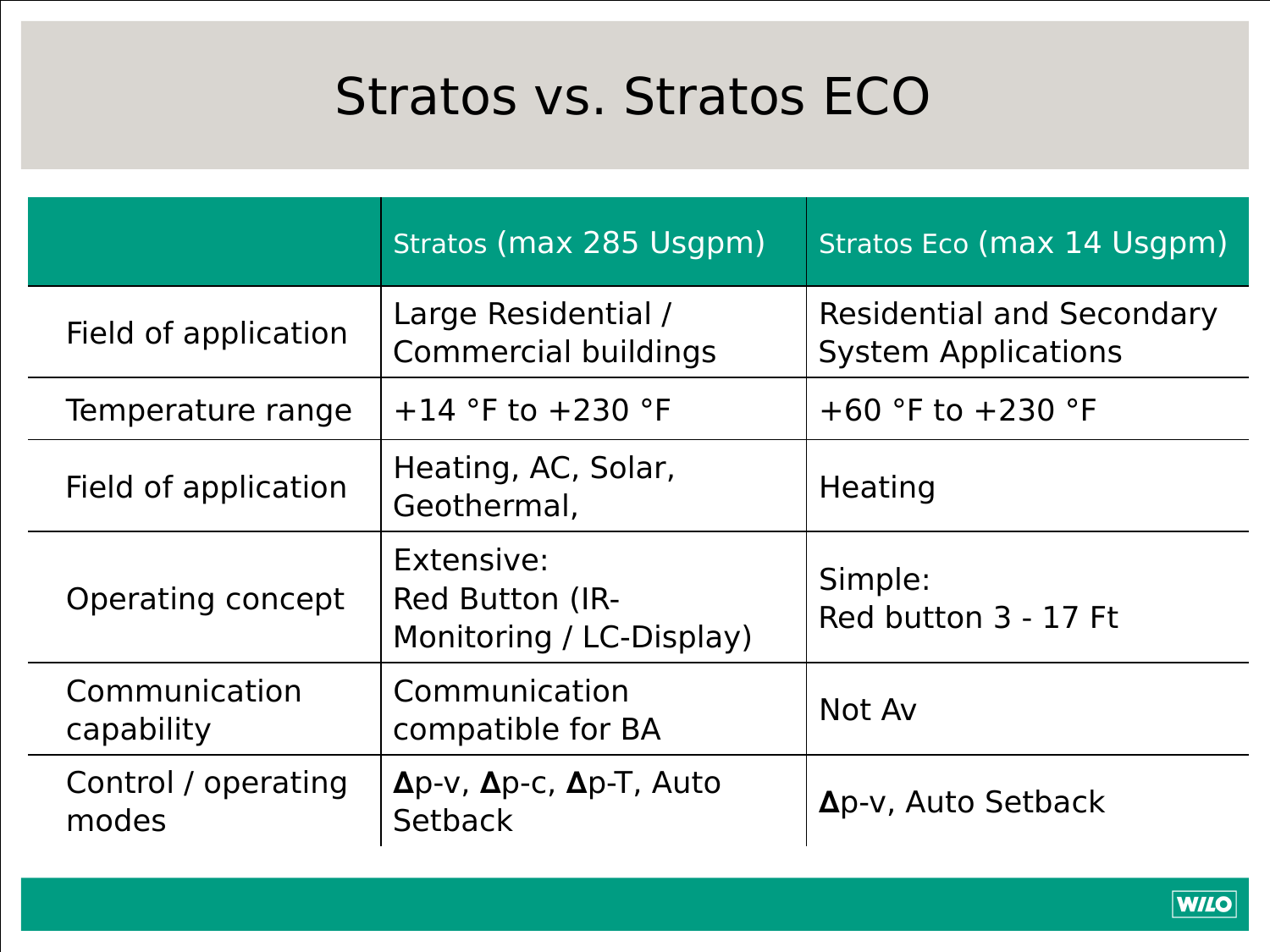

# Stratos vs. Stratos ECO
|  | Stratos (max 285 Usgpm) | Stratos Eco (max 14 Usgpm) |
| --- | --- | --- |
| Field of application | Large Residential / Commercial buildings | Residential and Secondary System Applications |
| Temperature range | +14 °F to +230 °F | +60 °F to +230 °F |
| Field of application | Heating, AC, Solar, Geothermal, | Heating |
| Operating concept | Extensive: Red Button (IR-Monitoring / LC-Display) | Simple: Red button 3 - 17 Ft |
| Communication capability | Communication compatible for BA | Not Av |
| Control / operating modes | ∆p-v, ∆p-c, ∆p-T, Auto Setback | ∆p-v, Auto Setback |